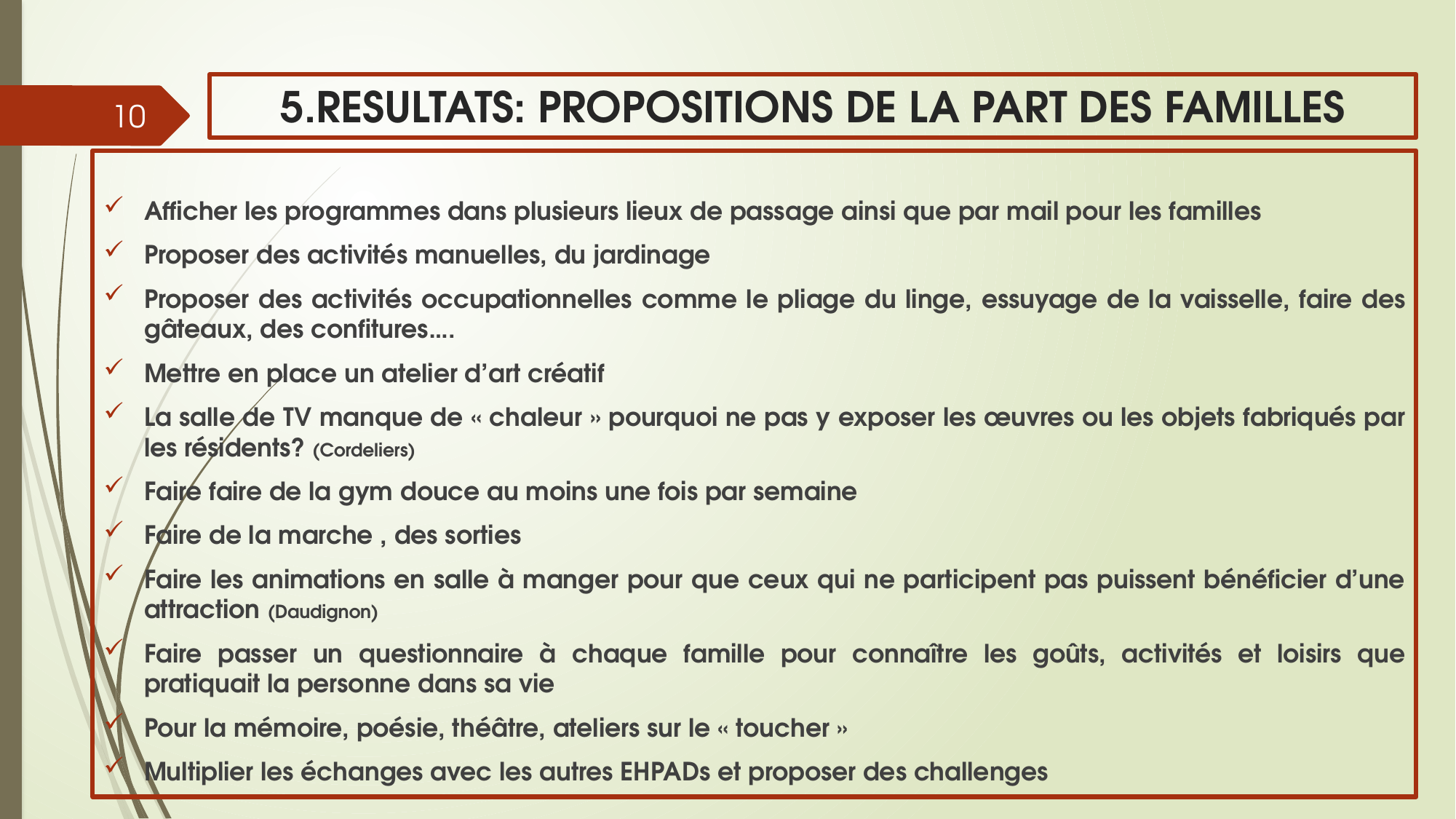

# 5.RESULTATS: PROPOSITIONS DE LA PART DES FAMILLES
10

Afficher les programmes dans plusieurs lieux de passage ainsi que par mail pour les familles
Proposer des activités manuelles, du jardinage
Proposer des activités occupationnelles comme le pliage du linge, essuyage de la vaisselle, faire des gâteaux, des confitures….
Mettre en place un atelier d’art créatif
La salle de TV manque de « chaleur » pourquoi ne pas y exposer les œuvres ou les objets fabriqués par les résidents? (Cordeliers)
Faire faire de la gym douce au moins une fois par semaine
Faire de la marche , des sorties
Faire les animations en salle à manger pour que ceux qui ne participent pas puissent bénéficier d’une attraction (Daudignon)
Faire passer un questionnaire à chaque famille pour connaître les goûts, activités et loisirs que pratiquait la personne dans sa vie
Pour la mémoire, poésie, théâtre, ateliers sur le « toucher »
Multiplier les échanges avec les autres EHPADs et proposer des challenges